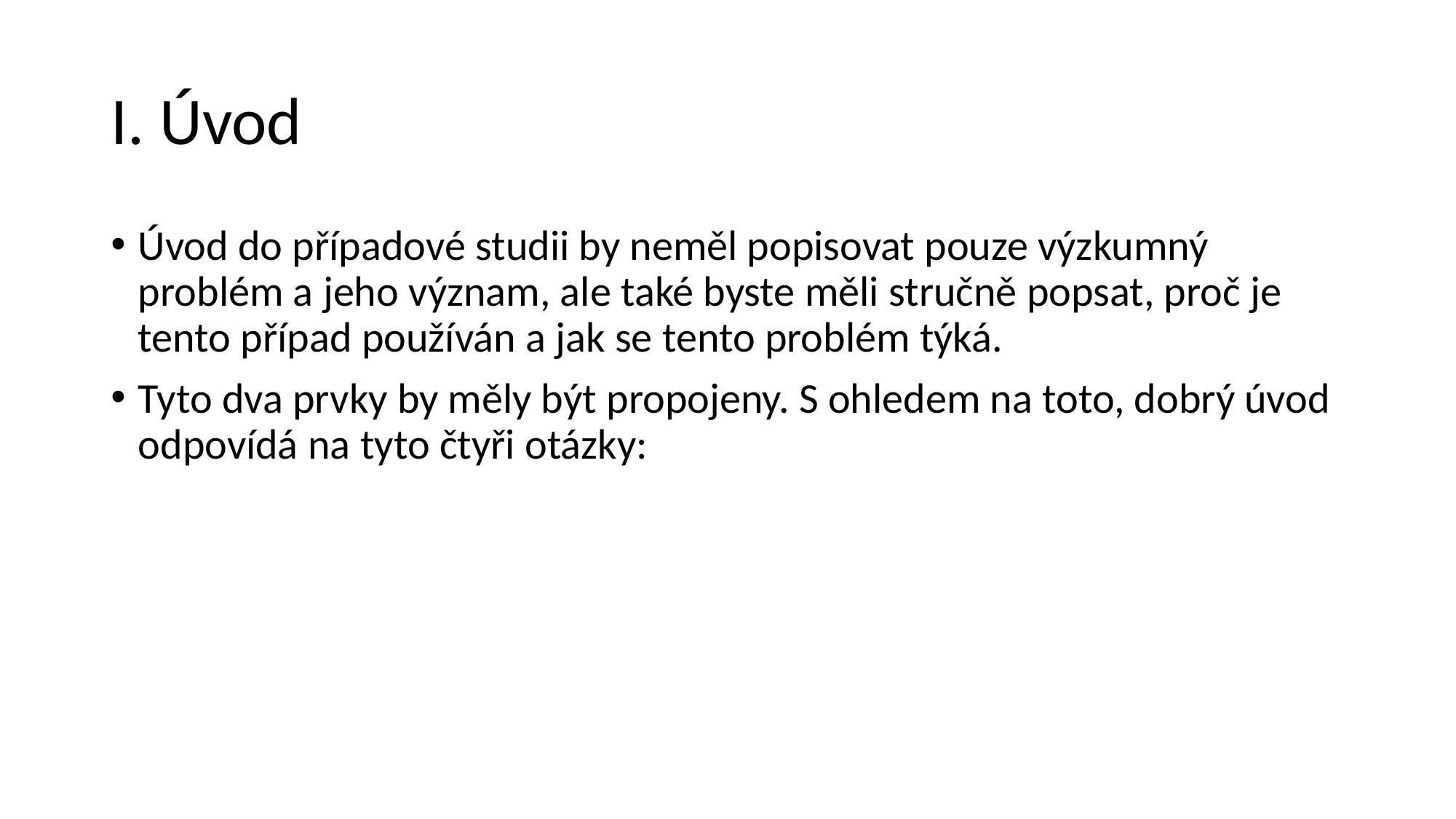

# I. Úvod
Úvod do případové studii by neměl popisovat pouze výzkumný problém a jeho význam, ale také byste měli stručně popsat, proč je tento případ používán a jak se tento problém týká.
Tyto dva prvky by měly být propojeny. S ohledem na toto, dobrý úvod odpovídá na tyto čtyři otázky: